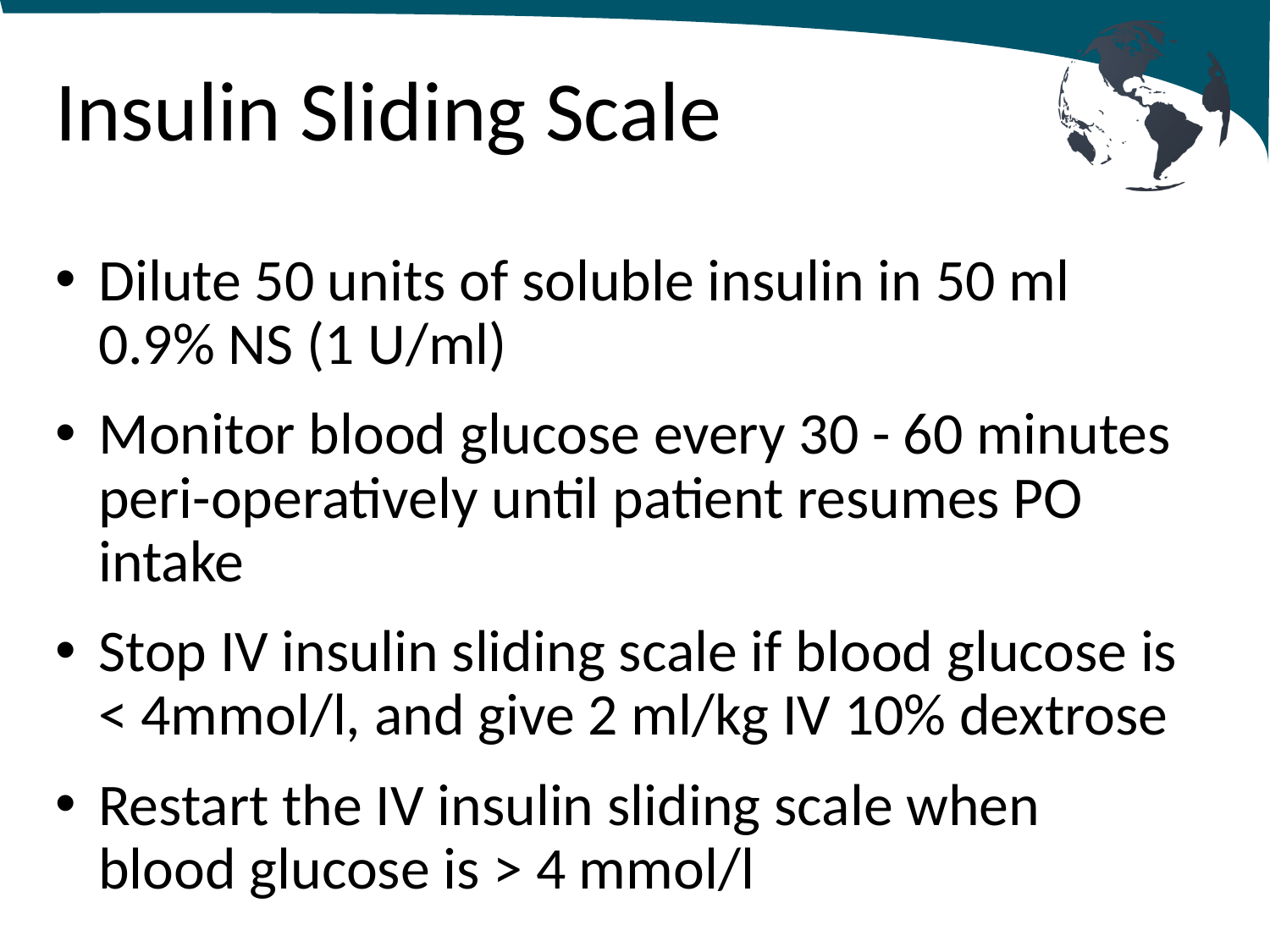

# Insulin Sliding Scale
Dilute 50 units of soluble insulin in 50 ml 0.9% NS (1 U/ml)
Monitor blood glucose every 30 - 60 minutes peri-operatively until patient resumes PO intake
Stop IV insulin sliding scale if blood glucose is < 4mmol/l, and give 2 ml/kg IV 10% dextrose
Restart the IV insulin sliding scale when blood glucose is > 4 mmol/l